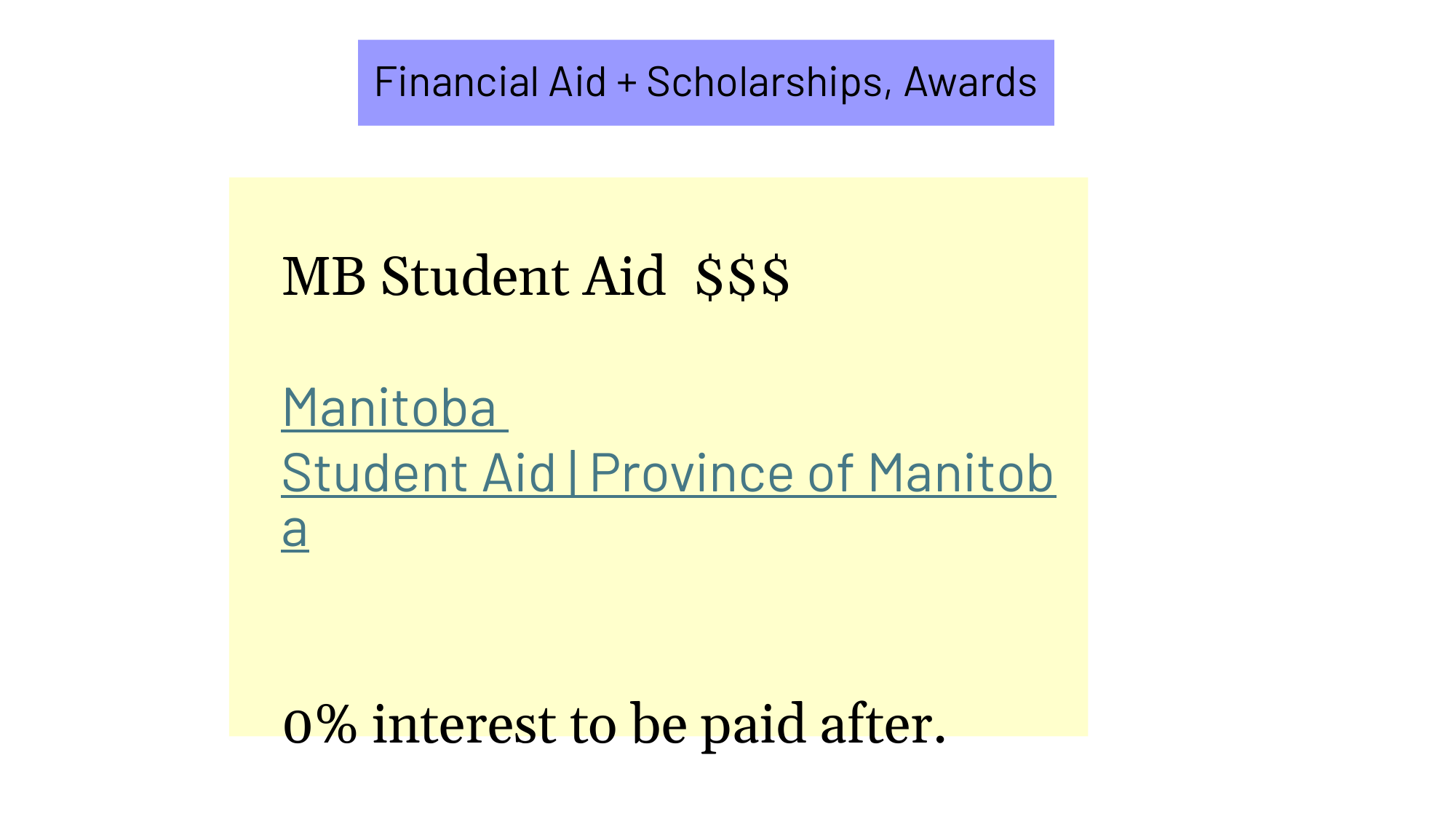

Financial Aid + Scholarships, Awards

MB Student Aid  $$$

Manitoba Student Aid | Province of Manitoba

0% interest to be paid after.